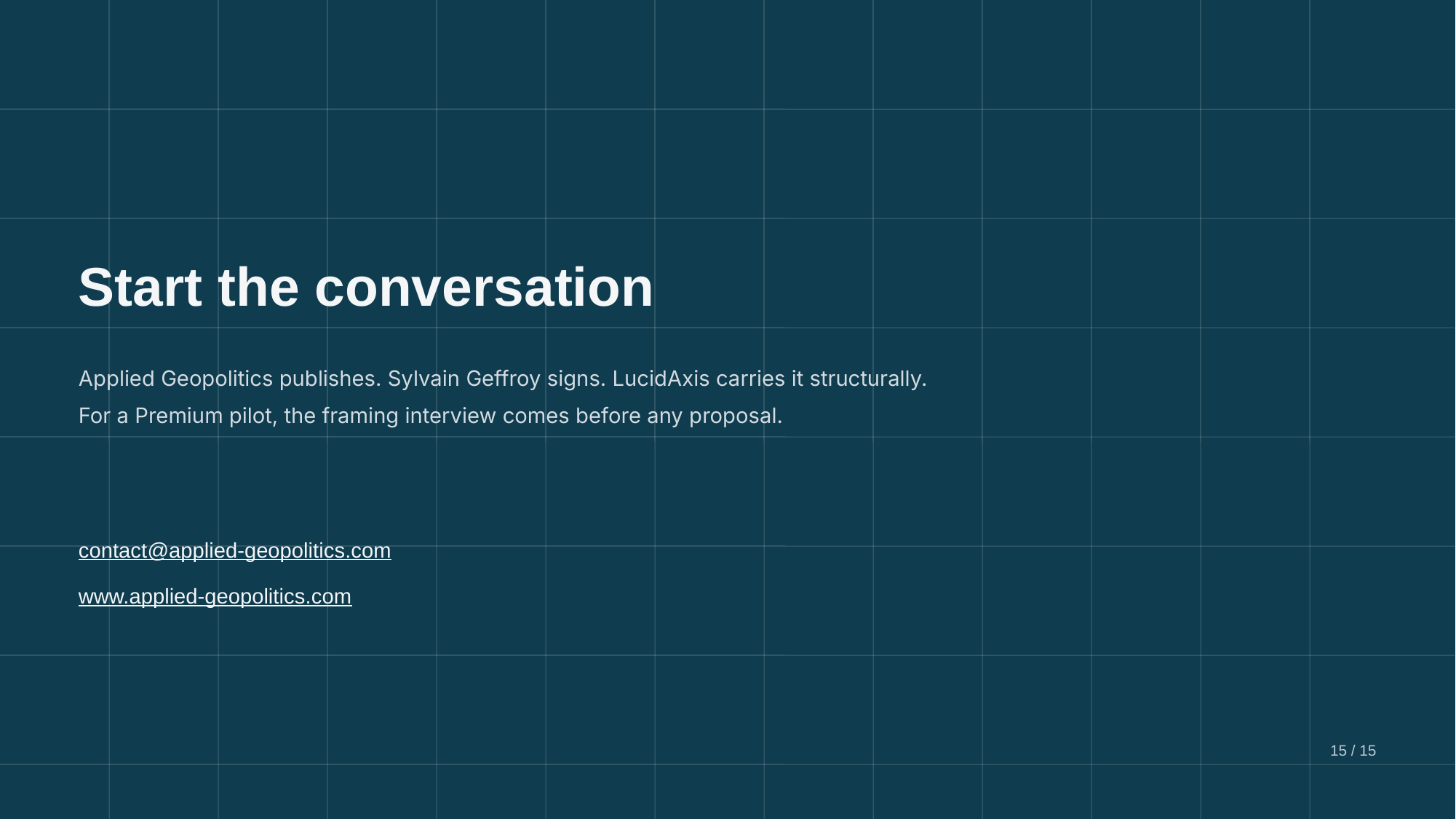

Start the conversation

Applied Geopolitics publishes. Sylvain Geffroy signs. LucidAxis carries it structurally.
For a Premium pilot, the framing interview comes before any proposal.

contact@applied-geopolitics.com

www.applied-geopolitics.com

15 / 15